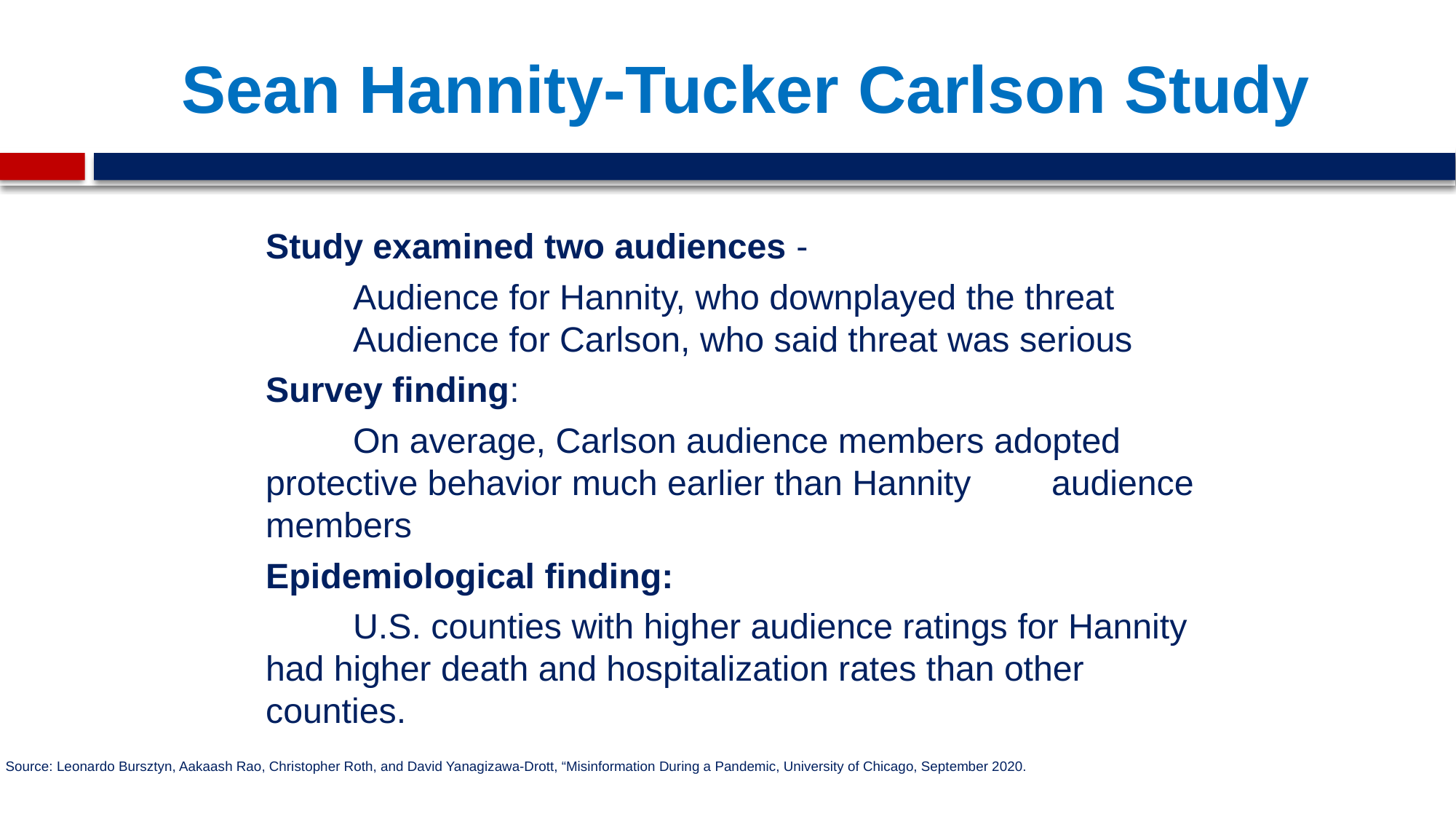

# Sean Hannity-Tucker Carlson Study
Study examined two audiences -
	Audience for Hannity, who downplayed the threat
	Audience for Carlson, who said threat was serious
Survey finding:
	On average, Carlson audience members adopted 	protective behavior much earlier than Hannity 	audience members
Epidemiological finding:
	U.S. counties with higher audience ratings for Hannity 	had higher death and hospitalization rates than other 	counties.
Source: Leonardo Bursztyn, Aakaash Rao, Christopher Roth, and David Yanagizawa-Drott, “Misinformation During a Pandemic, University of Chicago, September 2020.